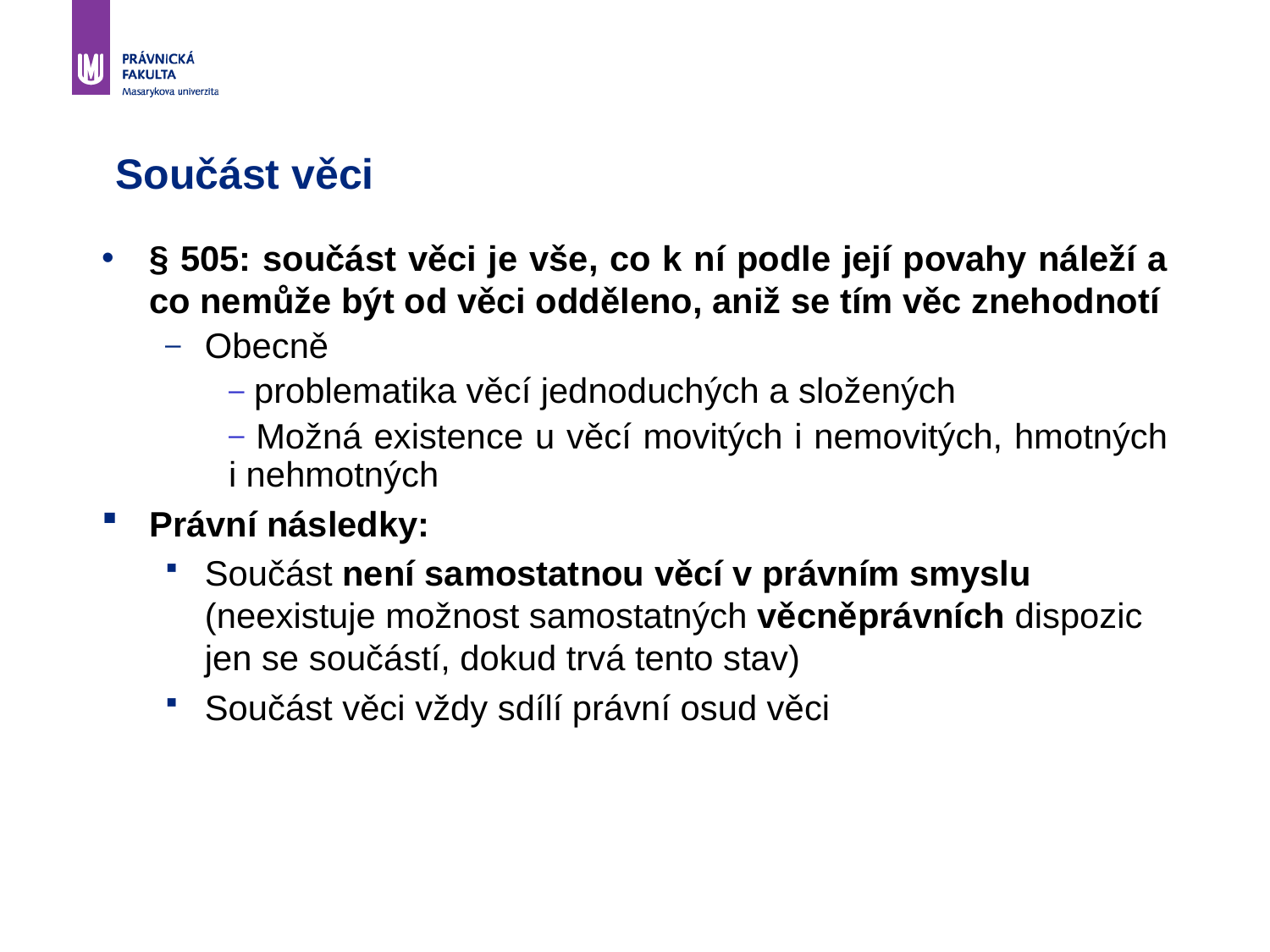

# Součást věci
§ 505: součást věci je vše, co k ní podle její povahy náleží a co nemůže být od věci odděleno, aniž se tím věc znehodnotí
Obecně
 problematika věcí jednoduchých a složených
 Možná existence u věcí movitých i nemovitých, hmotných i nehmotných
Právní následky:
Součást není samostatnou věcí v právním smyslu (neexistuje možnost samostatných věcněprávních dispozic jen se součástí, dokud trvá tento stav)
Součást věci vždy sdílí právní osud věci